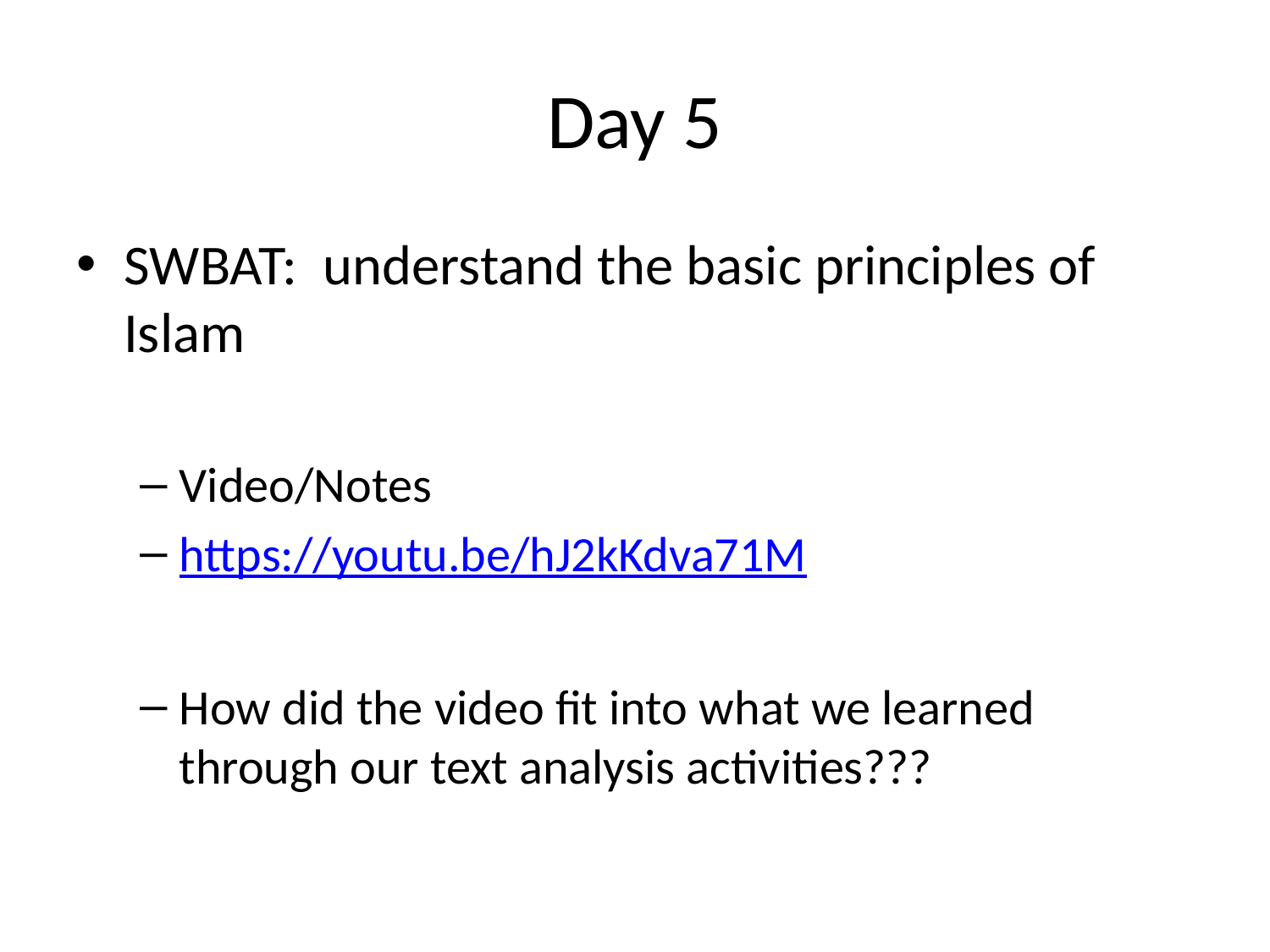

# Day 5
SWBAT:  understand the basic principles of Islam

Video/Notes
https://youtu.be/hJ2kKdva71M

How did the video fit into what we learned through our text analysis activities???